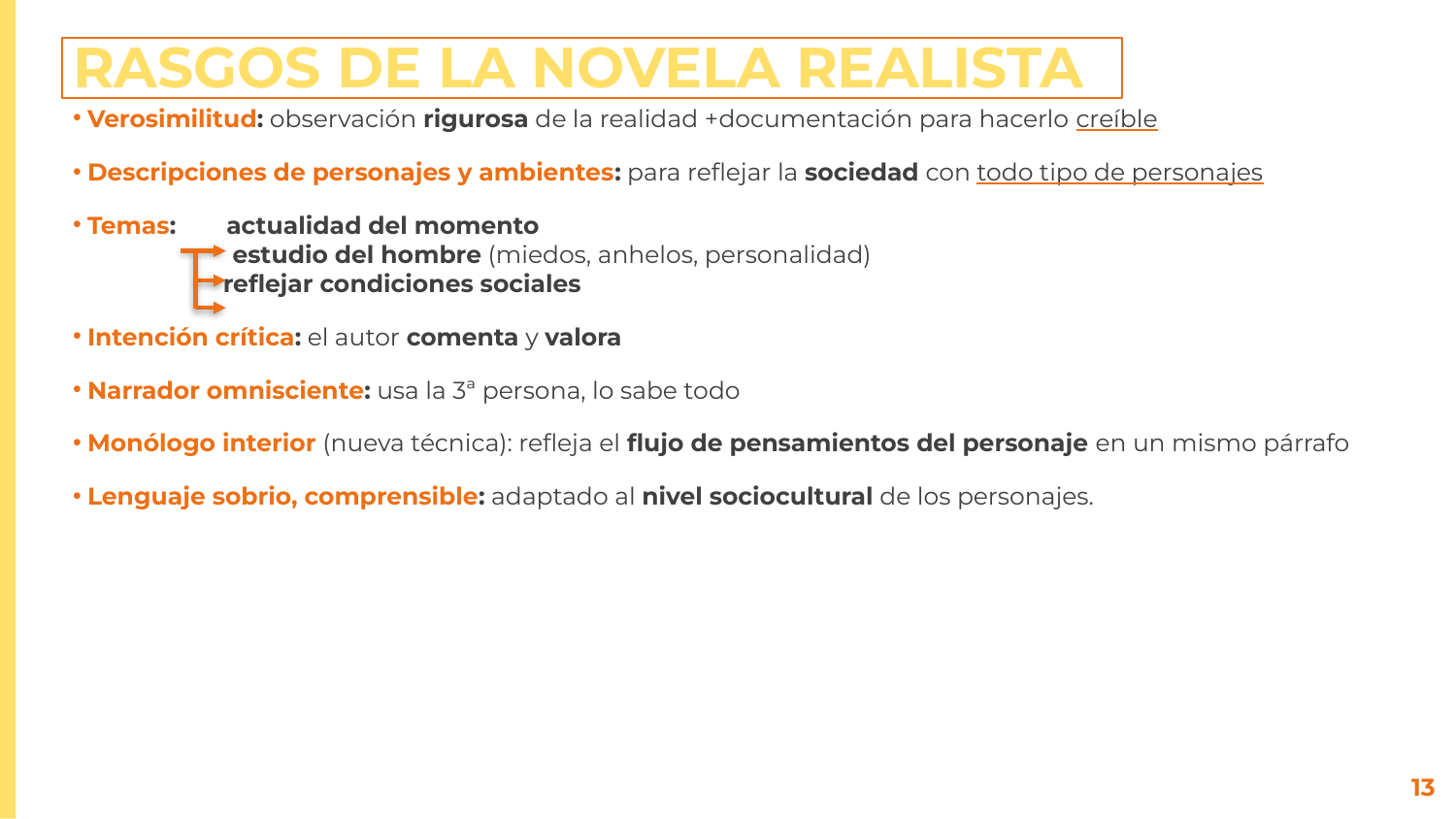

RASGOS DE LA NOVELA REALISTA

Verosimilitud: observación rigurosa de la realidad +documentación para hacerlo creíble
Descripciones de personajes y ambientes: para reflejar la sociedad con todo tipo de personajes
Temas:        actualidad del momento
                       estudio del hombre (miedos, anhelos, personalidad)
                    reflejar condiciones sociales
Intención crítica: el autor comenta y valora
Narrador omnisciente: usa la 3ª persona, lo sabe todo
Monólogo interior (nueva técnica): refleja el flujo de pensamientos del personaje en un mismo párrafo
Lenguaje sobrio, comprensible: adaptado al nivel sociocultural de los personajes.

13